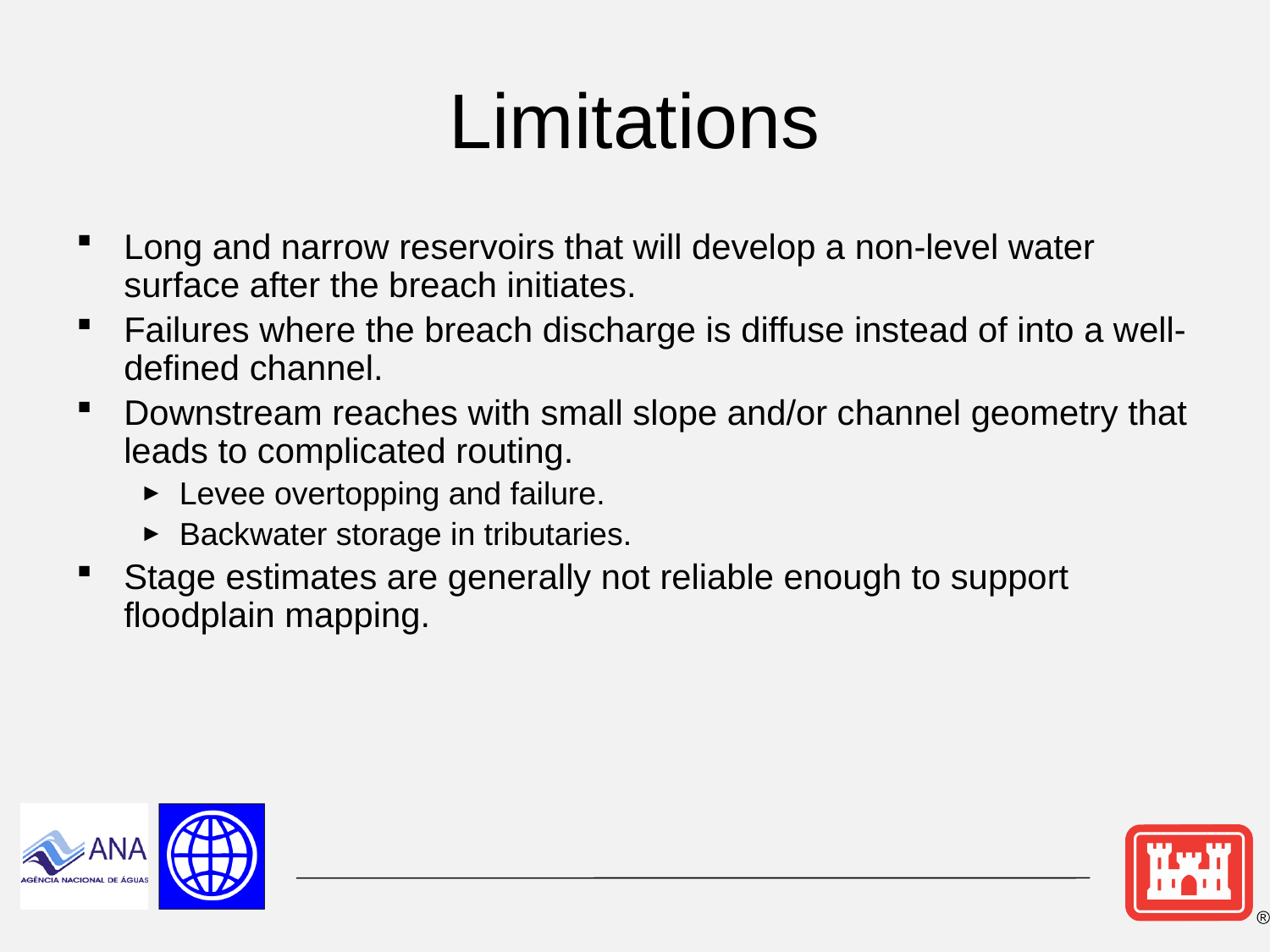

# Limitations
Long and narrow reservoirs that will develop a non-level water surface after the breach initiates.
Failures where the breach discharge is diffuse instead of into a well-defined channel.
Downstream reaches with small slope and/or channel geometry that leads to complicated routing.
Levee overtopping and failure.
Backwater storage in tributaries.
Stage estimates are generally not reliable enough to support floodplain mapping.